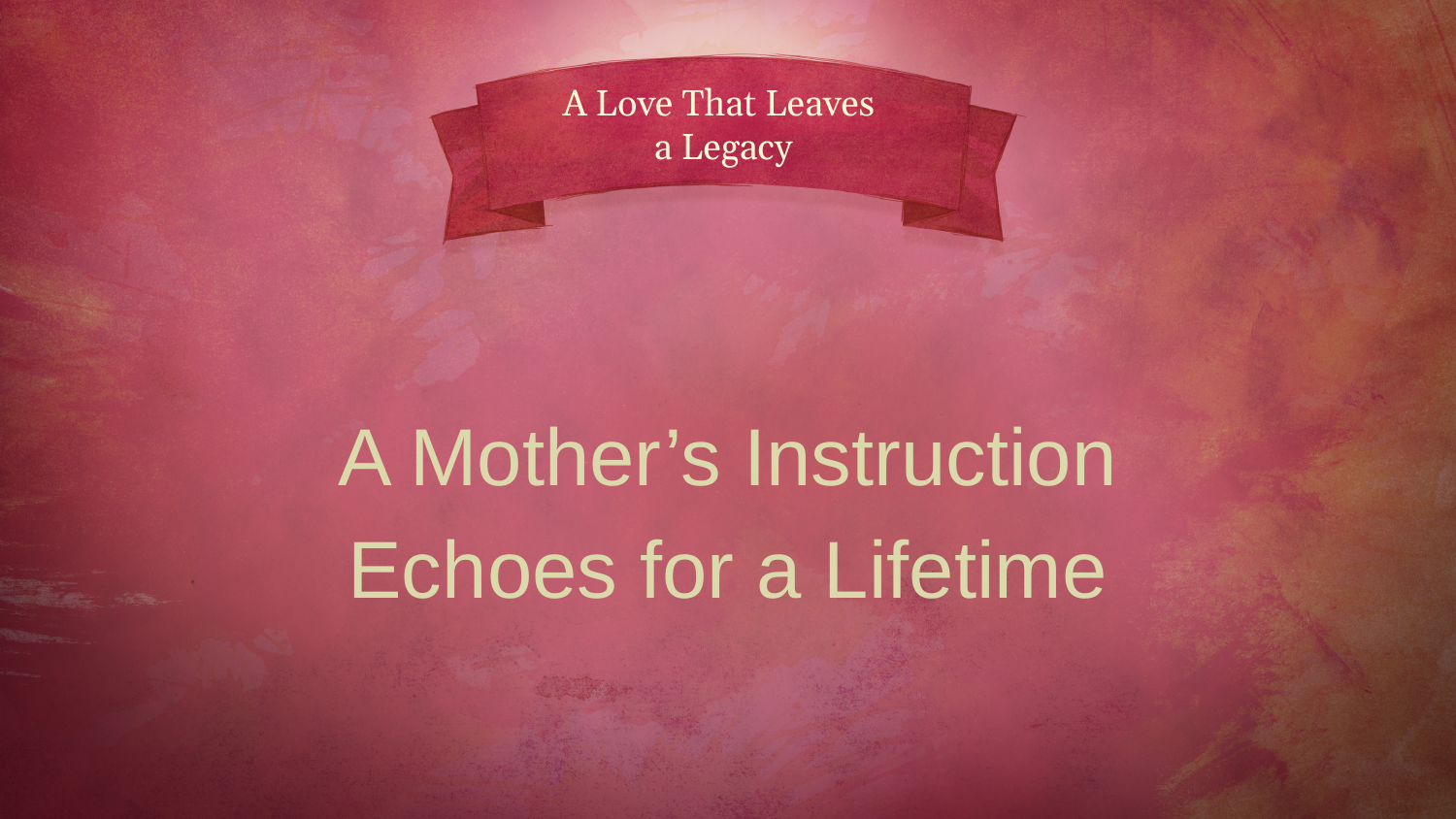

# A Love That Leaves a Legacy
A Mother’s Instruction
Echoes for a Lifetime